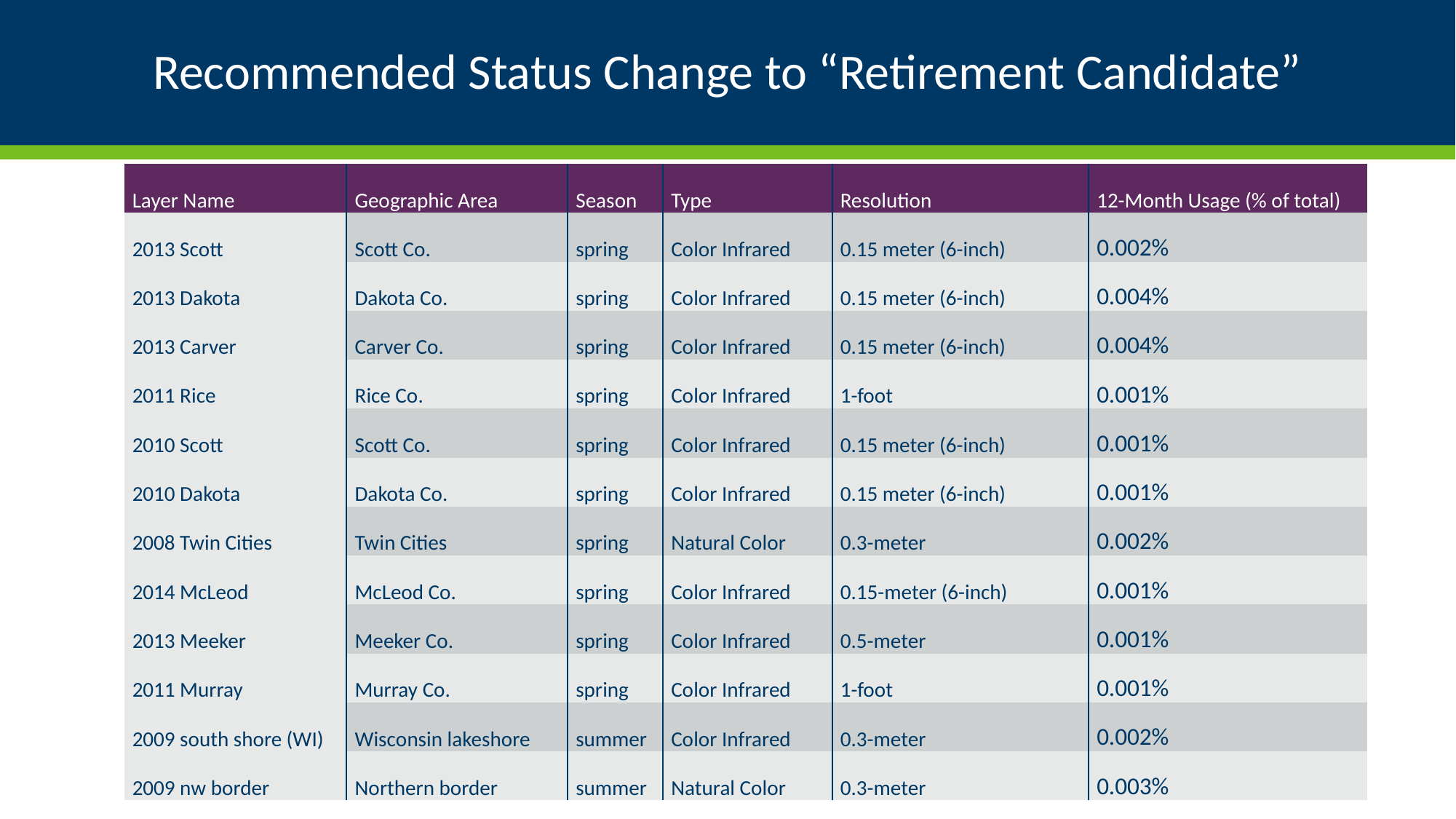

# Recommended Status Change to “Retirement Candidate”
| Layer Name | Geographic Area | Season | Type | Resolution | 12-Month Usage (% of total) |
| --- | --- | --- | --- | --- | --- |
| 2013 Scott | Scott Co. | spring | Color Infrared | 0.15 meter (6-inch) | 0.002% |
| 2013 Dakota | Dakota Co. | spring | Color Infrared | 0.15 meter (6-inch) | 0.004% |
| 2013 Carver | Carver Co. | spring | Color Infrared | 0.15 meter (6-inch) | 0.004% |
| 2011 Rice | Rice Co. | spring | Color Infrared | 1-foot | 0.001% |
| 2010 Scott | Scott Co. | spring | Color Infrared | 0.15 meter (6-inch) | 0.001% |
| 2010 Dakota | Dakota Co. | spring | Color Infrared | 0.15 meter (6-inch) | 0.001% |
| 2008 Twin Cities | Twin Cities | spring | Natural Color | 0.3-meter | 0.002% |
| 2014 McLeod | McLeod Co. | spring | Color Infrared | 0.15-meter (6-inch) | 0.001% |
| 2013 Meeker | Meeker Co. | spring | Color Infrared | 0.5-meter | 0.001% |
| 2011 Murray | Murray Co. | spring | Color Infrared | 1-foot | 0.001% |
| 2009 south shore (WI) | Wisconsin lakeshore | summer | Color Infrared | 0.3-meter | 0.002% |
| 2009 nw border | Northern border | summer | Natural Color | 0.3-meter | 0.003% |